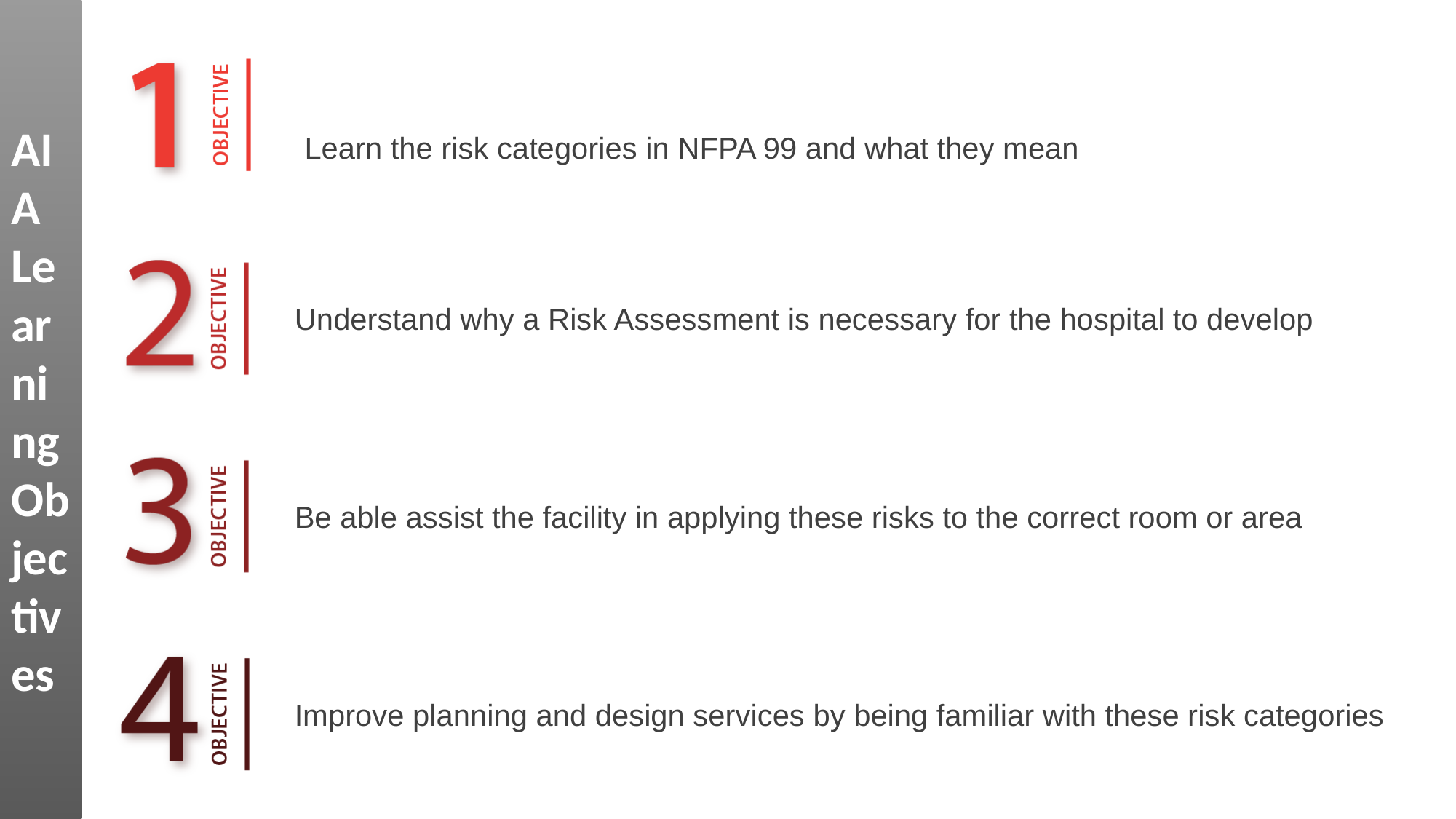

AIA Learning Objectives
Learn the risk categories in NFPA 99 and what they mean
Understand why a Risk Assessment is necessary for the hospital to develop
Be able assist the facility in applying these risks to the correct room or area
Improve planning and design services by being familiar with these risk categories